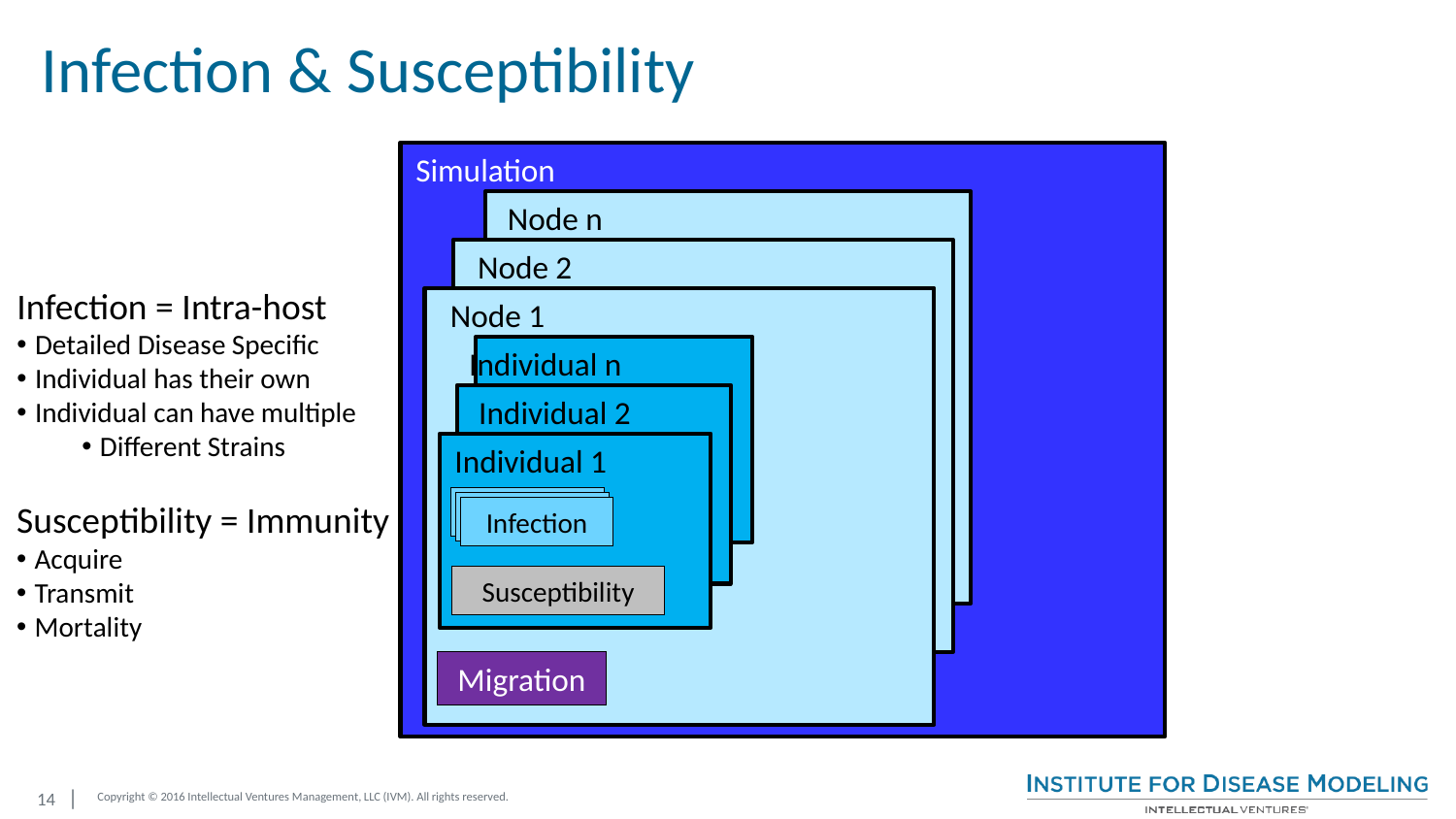

# Infection & Susceptibility

Simulation

Node n

Node 2
Infection = Intra-host
Detailed Disease Specific
Individual has their own
Individual can have multiple
Different Strains

Node 1

Individual n

Individual 2

Individual 1
Infection
Infection
Infection
Susceptibility = Immunity
Acquire
Transmit
Mortality
Susceptibility
Migration